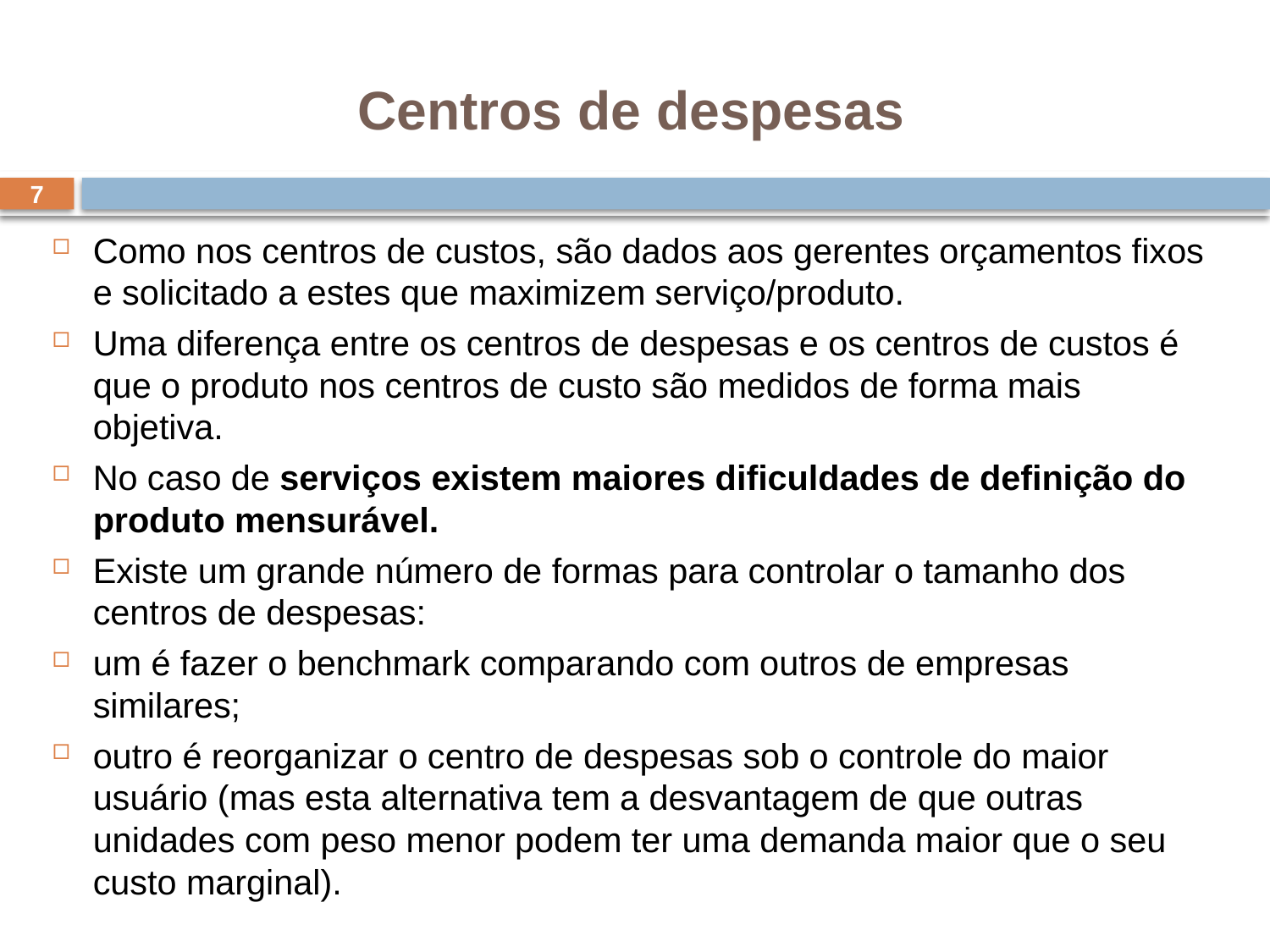

# Centros de despesas
7
Como nos centros de custos, são dados aos gerentes orçamentos fixos e solicitado a estes que maximizem serviço/produto.
Uma diferença entre os centros de despesas e os centros de custos é que o produto nos centros de custo são medidos de forma mais objetiva.
No caso de serviços existem maiores dificuldades de definição do produto mensurável.
Existe um grande número de formas para controlar o tamanho dos centros de despesas:
um é fazer o benchmark comparando com outros de empresas similares;
outro é reorganizar o centro de despesas sob o controle do maior usuário (mas esta alternativa tem a desvantagem de que outras unidades com peso menor podem ter uma demanda maior que o seu custo marginal).